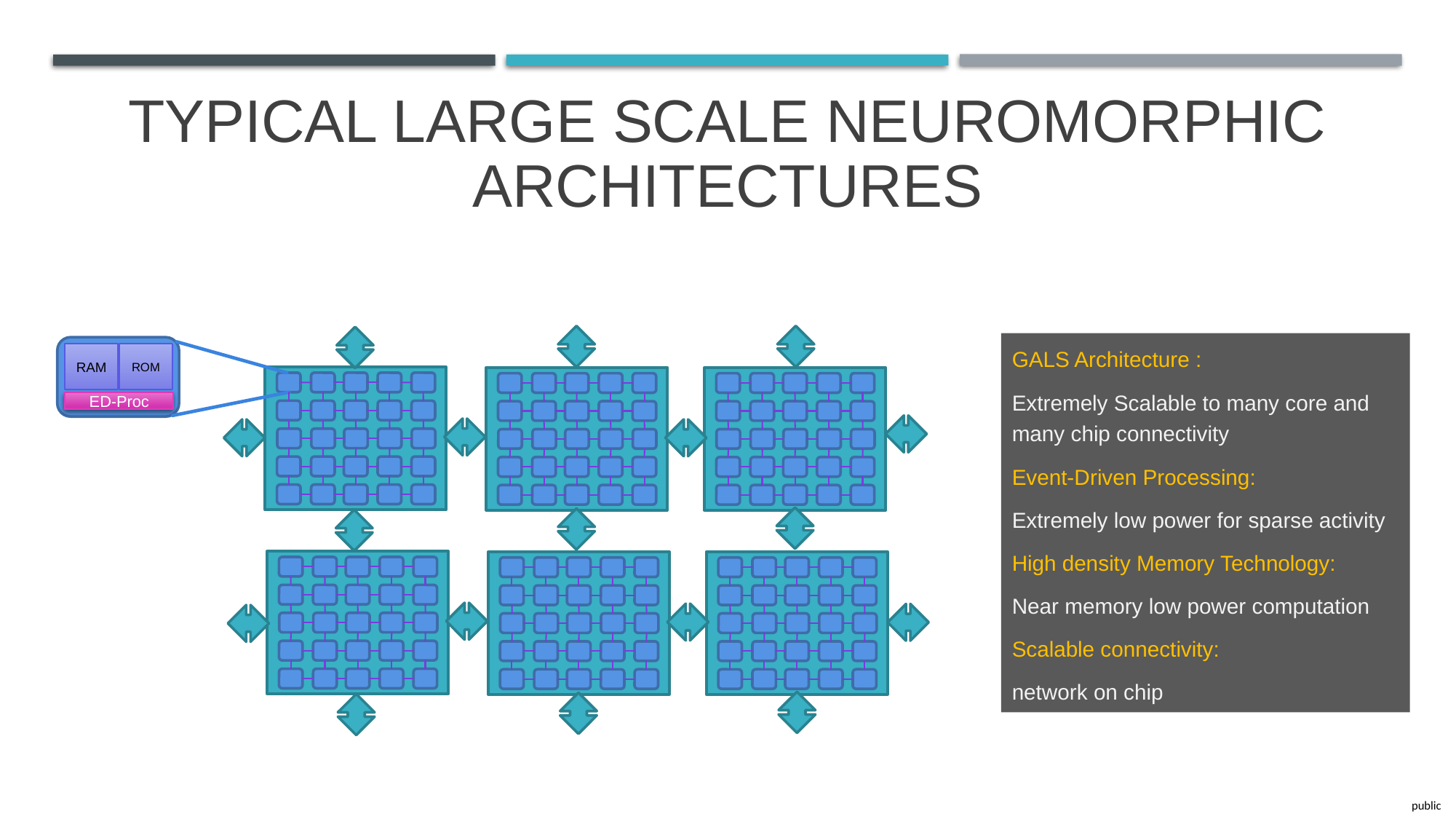

# Typical Large scale Neuromorphic Architectures

GALS Architecture :
Extremely Scalable to many core and many chip connectivity
Event-Driven Processing:
Extremely low power for sparse activity
High density Memory Technology:
Near memory low power computation
Scalable connectivity:
network on chip

RAM
ROM

ED-Proc